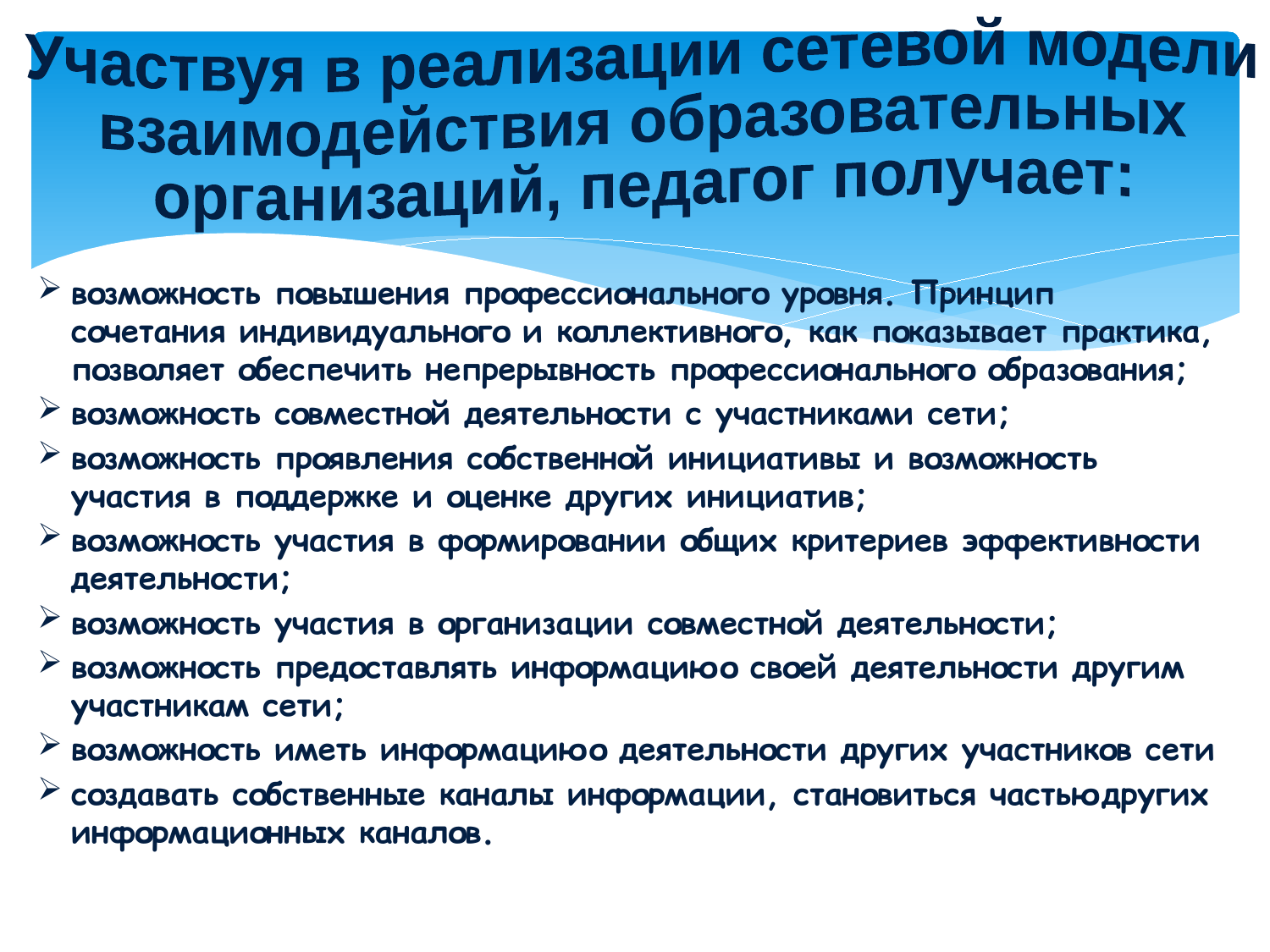

Участвуя в реализации сетевой модели
взаимодействия образовательных
организаций, педагог получает:
возможность повышения профессионального уровня. Принцип сочетания индивидуального и коллективного, как показывает практика, позволяет обеспечить непрерывность профессионального образования;
возможность совместной деятельности с участниками сети;
возможность проявления собственной инициативы и возможность участия в поддержке и оценке других инициатив;
возможность участия в формировании общих критериев эффективности деятельности;
возможность участия в организации совместной деятельности;
возможность предоставлять информацию о своей деятельности другим участникам сети;
возможность иметь информацию о деятельности других участников сети
создавать собственные каналы информации, становиться частью других информационных каналов.